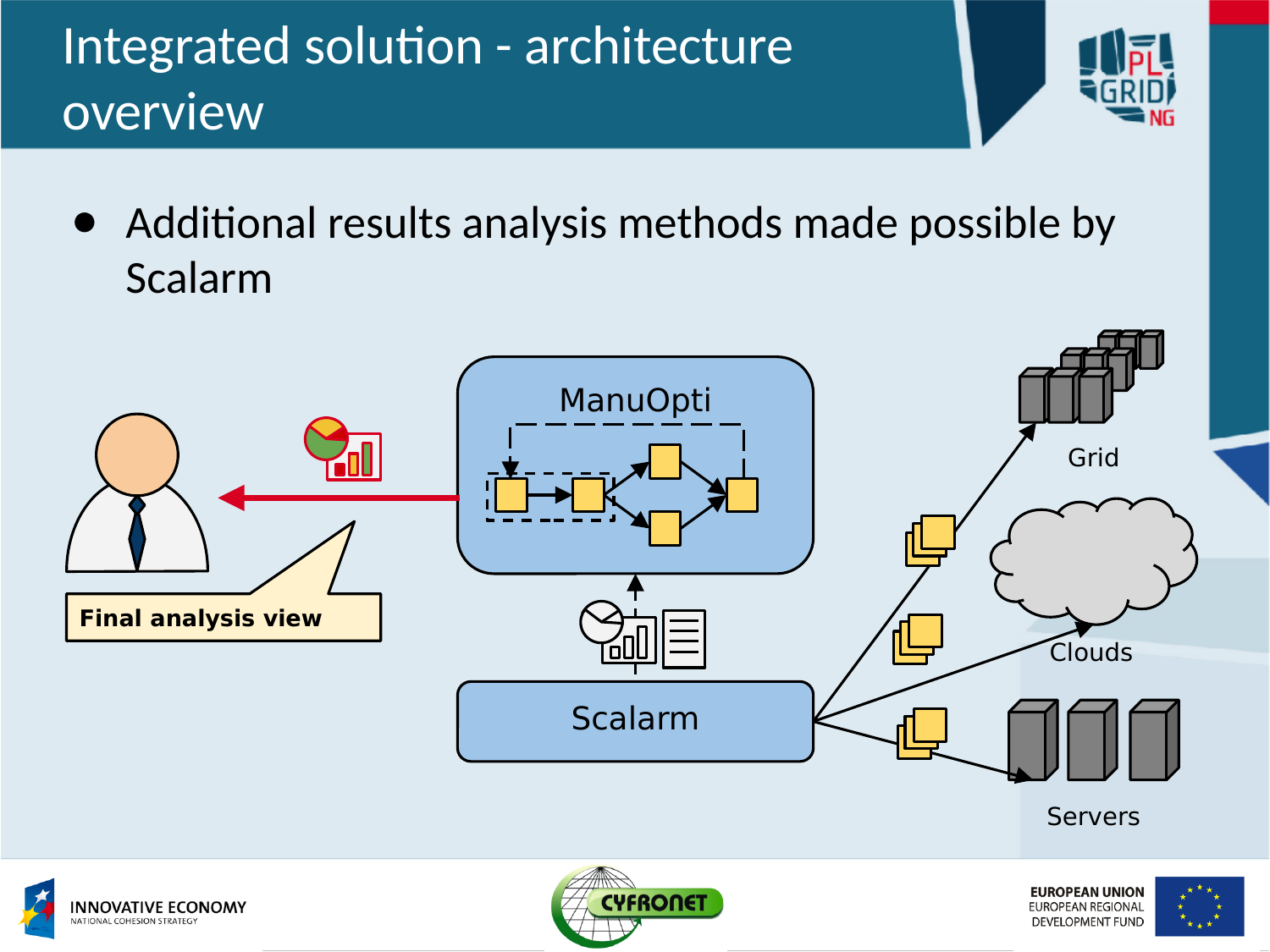

# Integrated solution - architecture overview
Additional results analysis methods made possible by Scalarm

ManuOpti

Grid

Final analysis view

Clouds
Scalarm

Servers